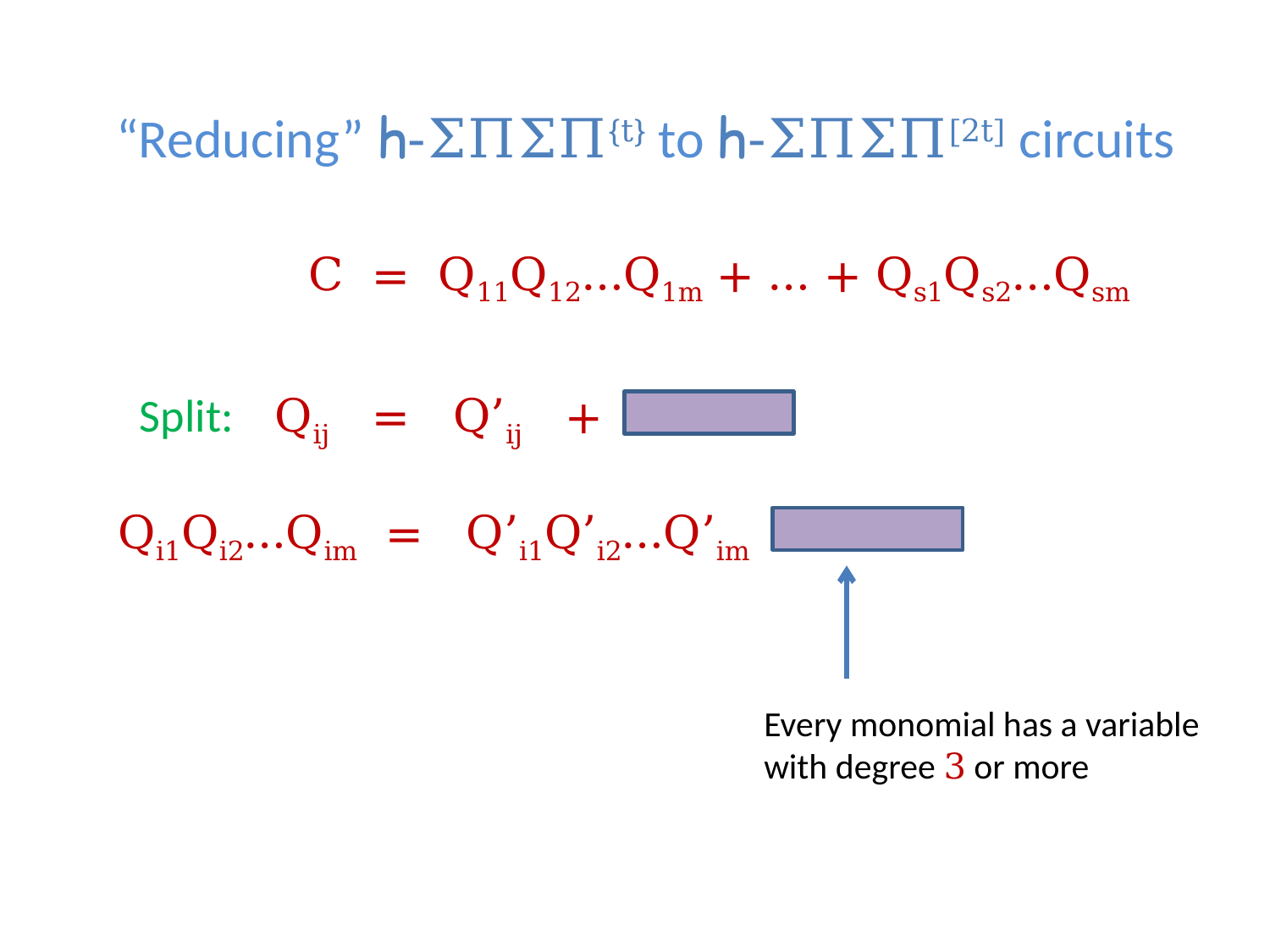

# “Reducing” h-ΣΠΣΠ{t} to h-ΣΠΣΠ[2t] circuits
C  =  Q11Q12…Q1m + … + Qs1Qs2…Qsm
Split:    Qij   =   Q’ij   +

Qi1Qi2…Qim  =   Q’i1Q’i2…Q’im   +

Every monomial has a variable with degree 3 or more